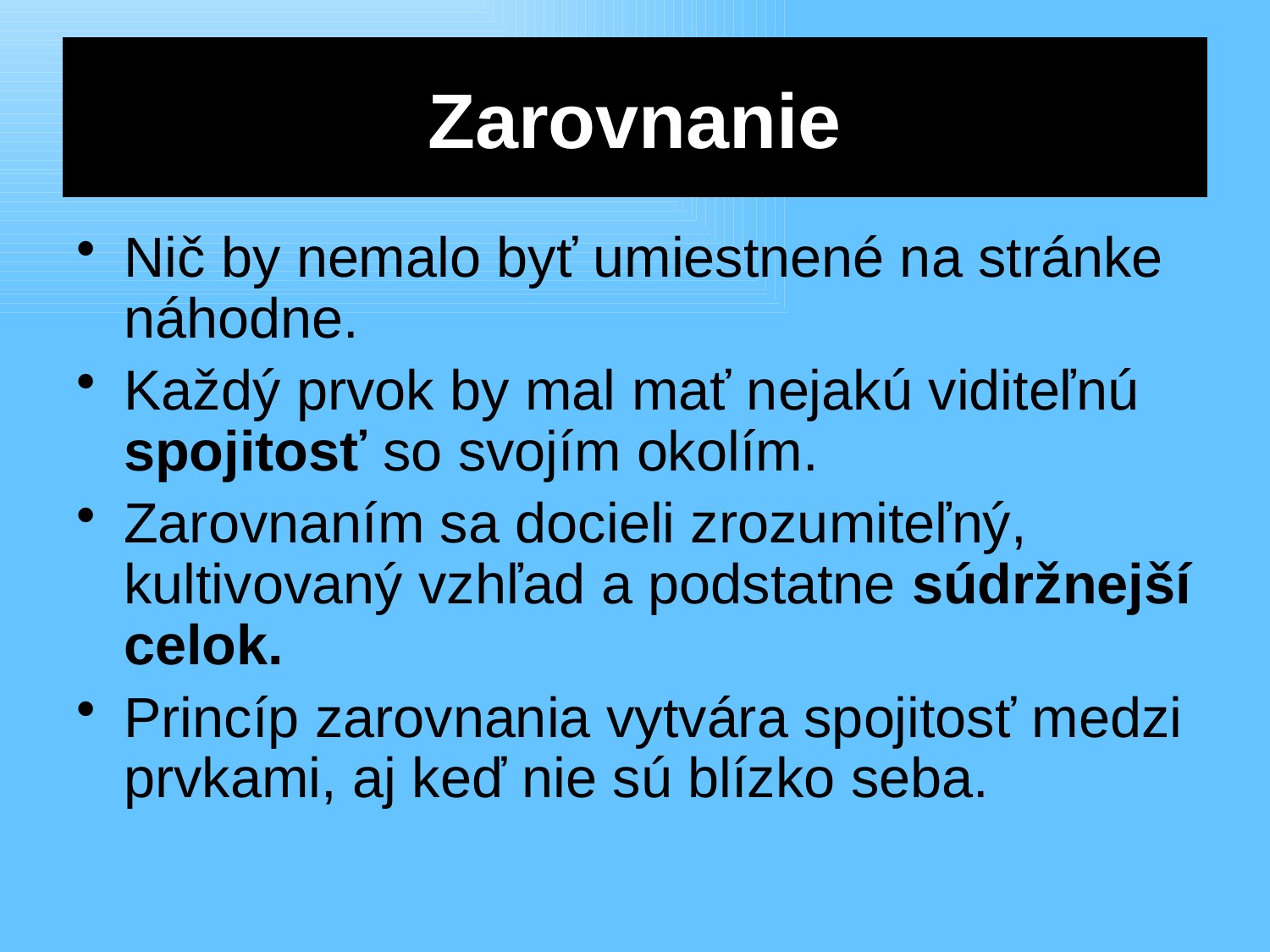

# Zarovnanie
Nič by nemalo byť umiestnené na stránke náhodne.
Každý prvok by mal mať nejakú viditeľnú spojitosť so svojím okolím.
Zarovnaním sa docieli zrozumiteľný, kultivovaný vzhľad a podstatne súdržnejší celok.
Princíp zarovnania vytvára spojitosť medzi prvkami, aj keď nie sú blízko seba.